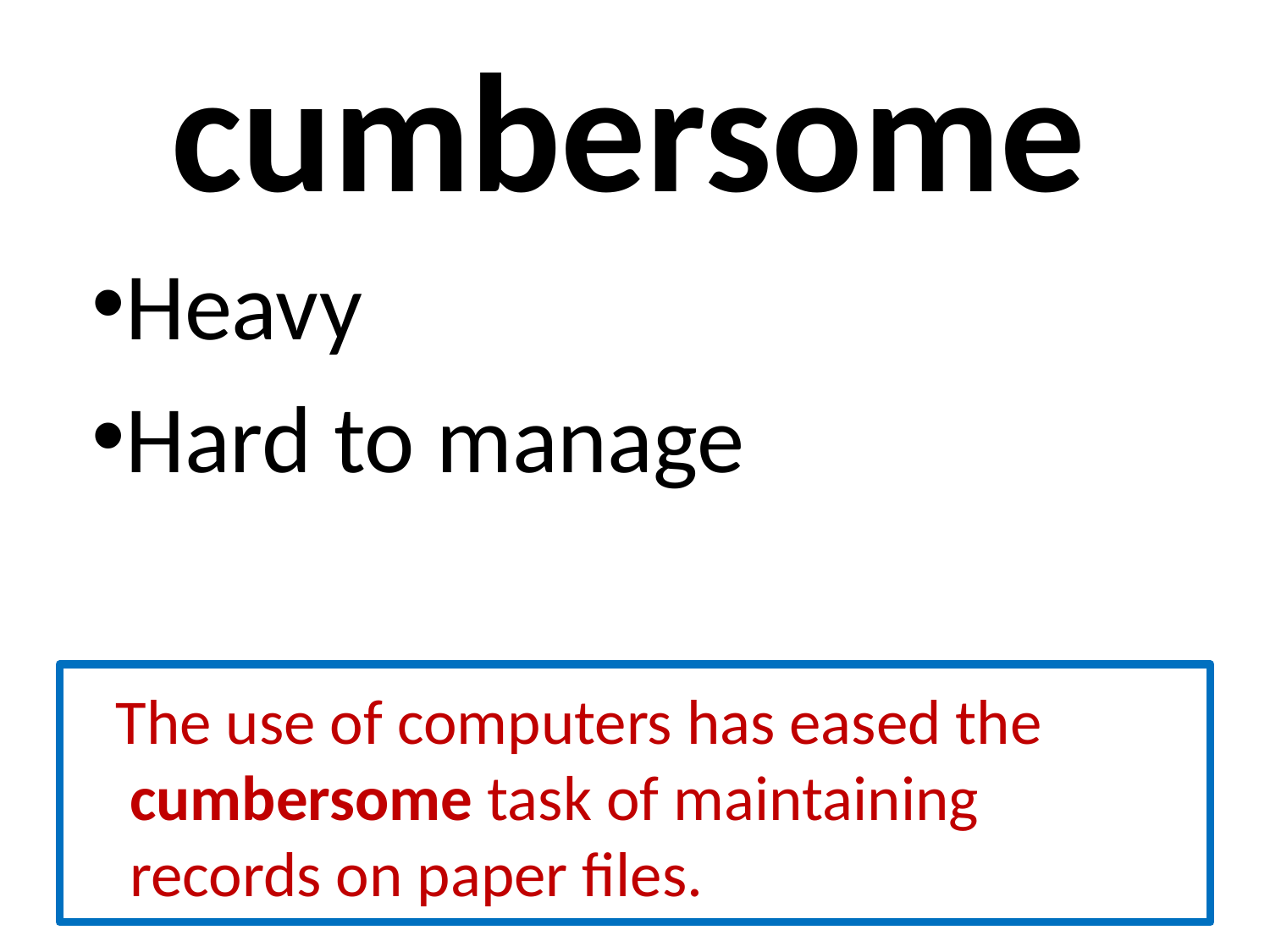

# cumbersome
Heavy
Hard to manage
   The use of computers has eased the cumbersome task of maintaining  records on paper files.